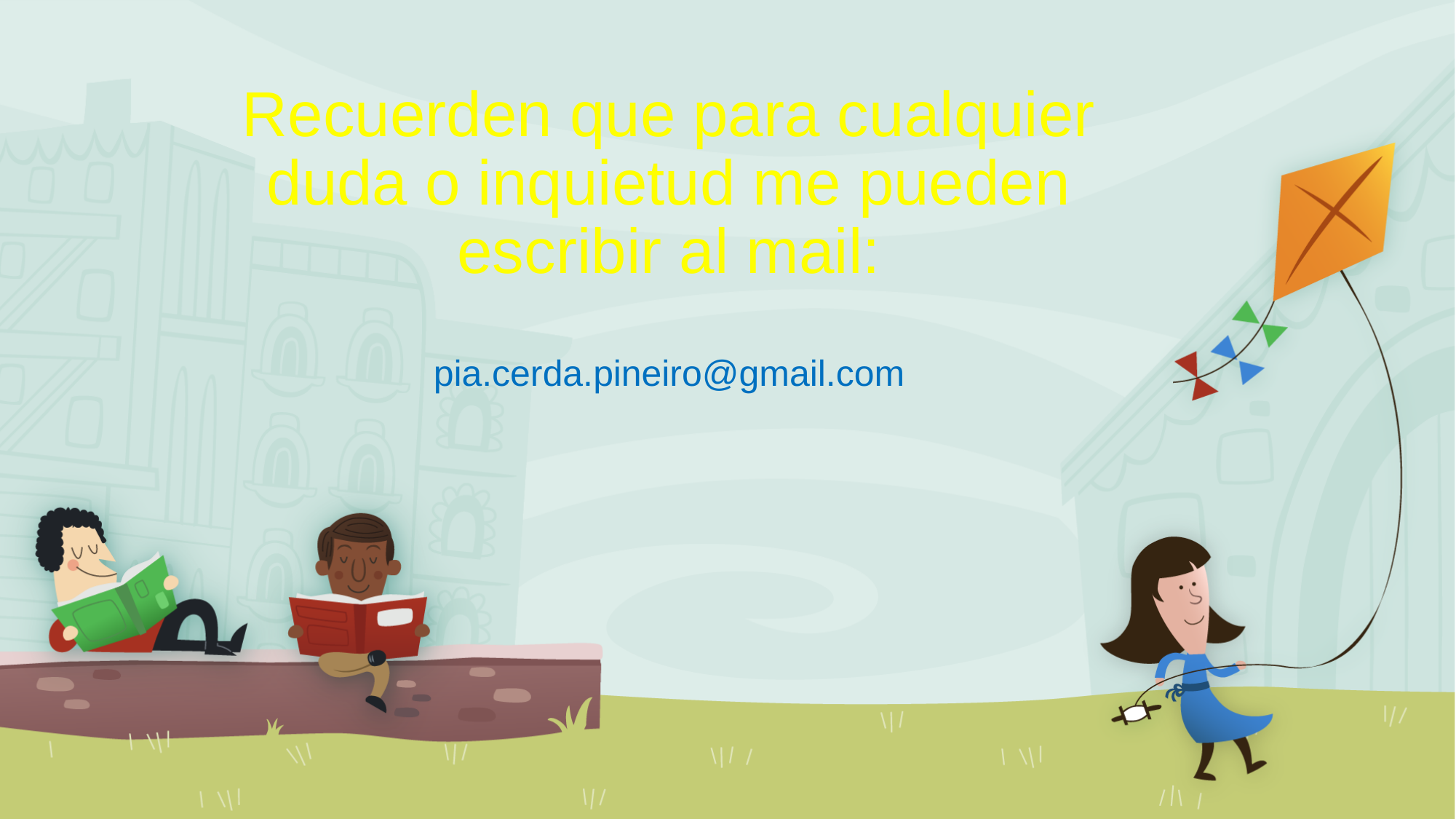

# Recuerden que para cualquier duda o inquietud me pueden escribir al mail:
pia.cerda.pineiro@gmail.com